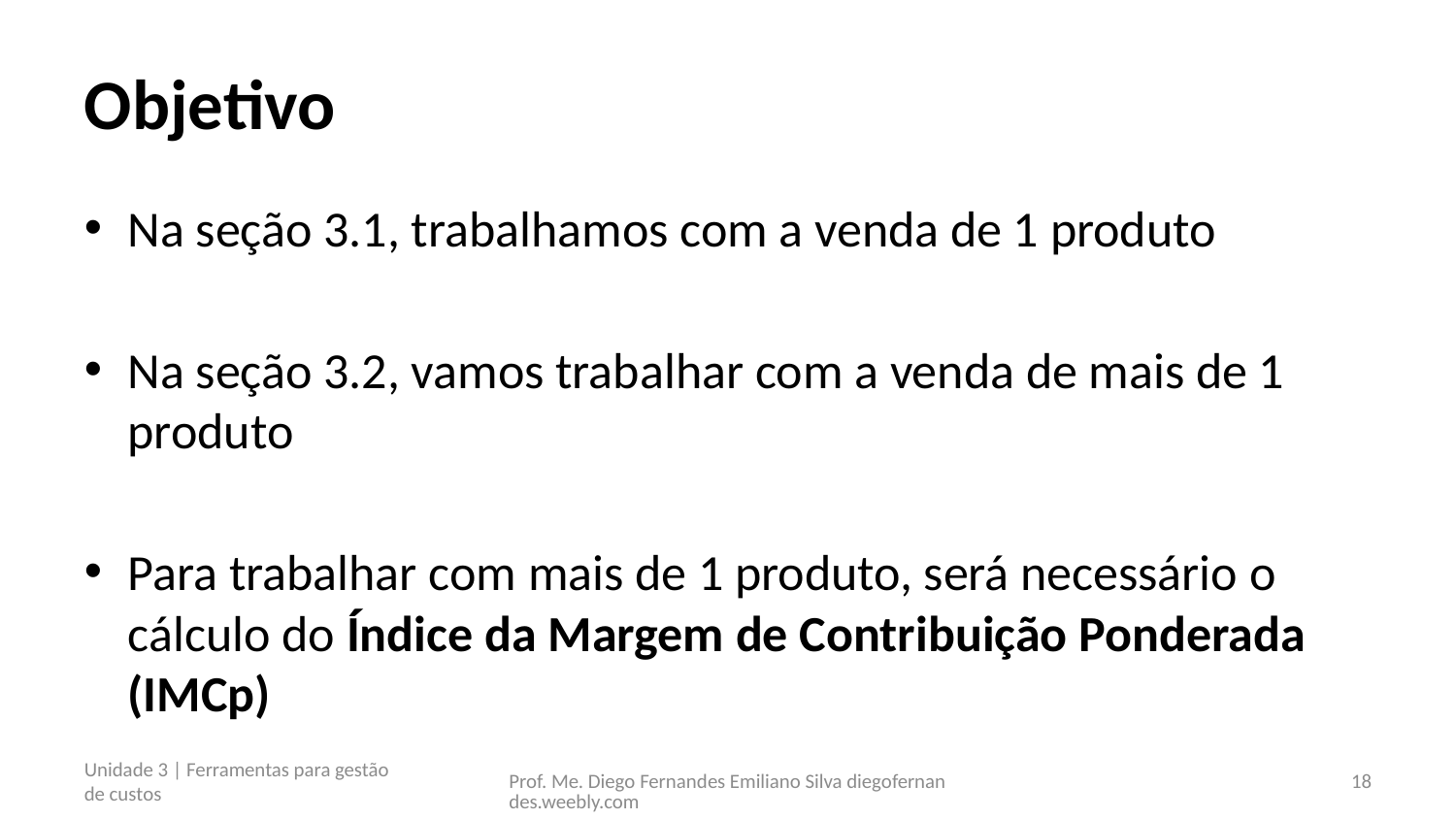

# Objetivo
Na seção 3.1, trabalhamos com a venda de 1 produto

Na seção 3.2, vamos trabalhar com a venda de mais de 1 produto

Para trabalhar com mais de 1 produto, será necessário o cálculo do Índice da Margem de Contribuição Ponderada (IMCp)
Unidade 3 | Ferramentas para gestão de custos
Prof. Me. Diego Fernandes Emiliano Silva diegofernandes.weebly.com
18